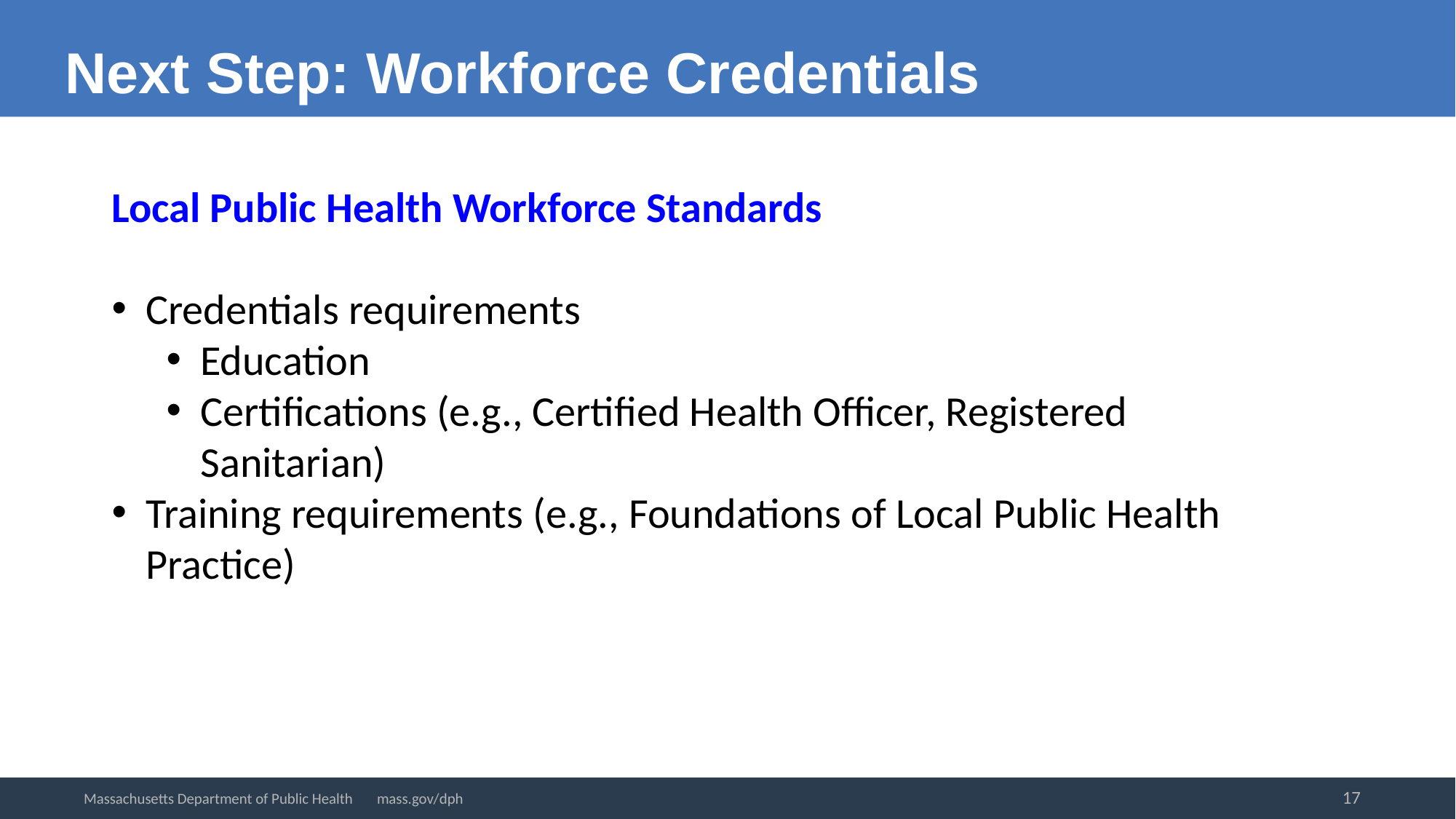

Next Step: Workforce Credentials

Local Public Health Workforce Standards

Credentials requirements
Education
Certifications (e.g., Certified Health Officer, Registered Sanitarian)
Training requirements (e.g., Foundations of Local Public Health Practice)
17
Massachusetts Department of Public Health       mass.gov/dph